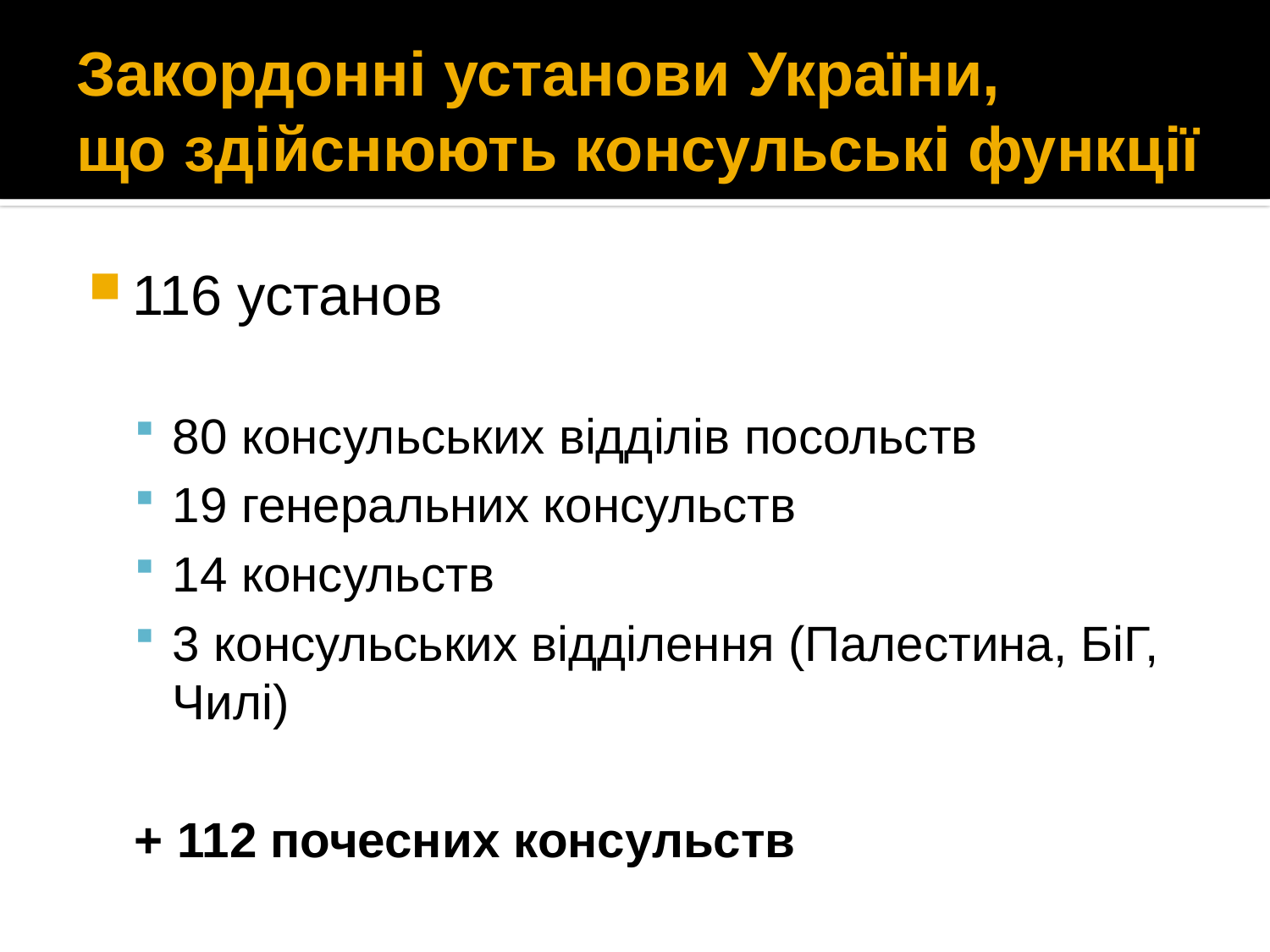

# Закордонні установи України, що здійснюють консульські функції
116 установ

80 консульських відділів посольств
19 генеральних консульств
14 консульств
3 консульських відділення (Палестина, БіГ, Чилі)

+ 112 почесних консульств